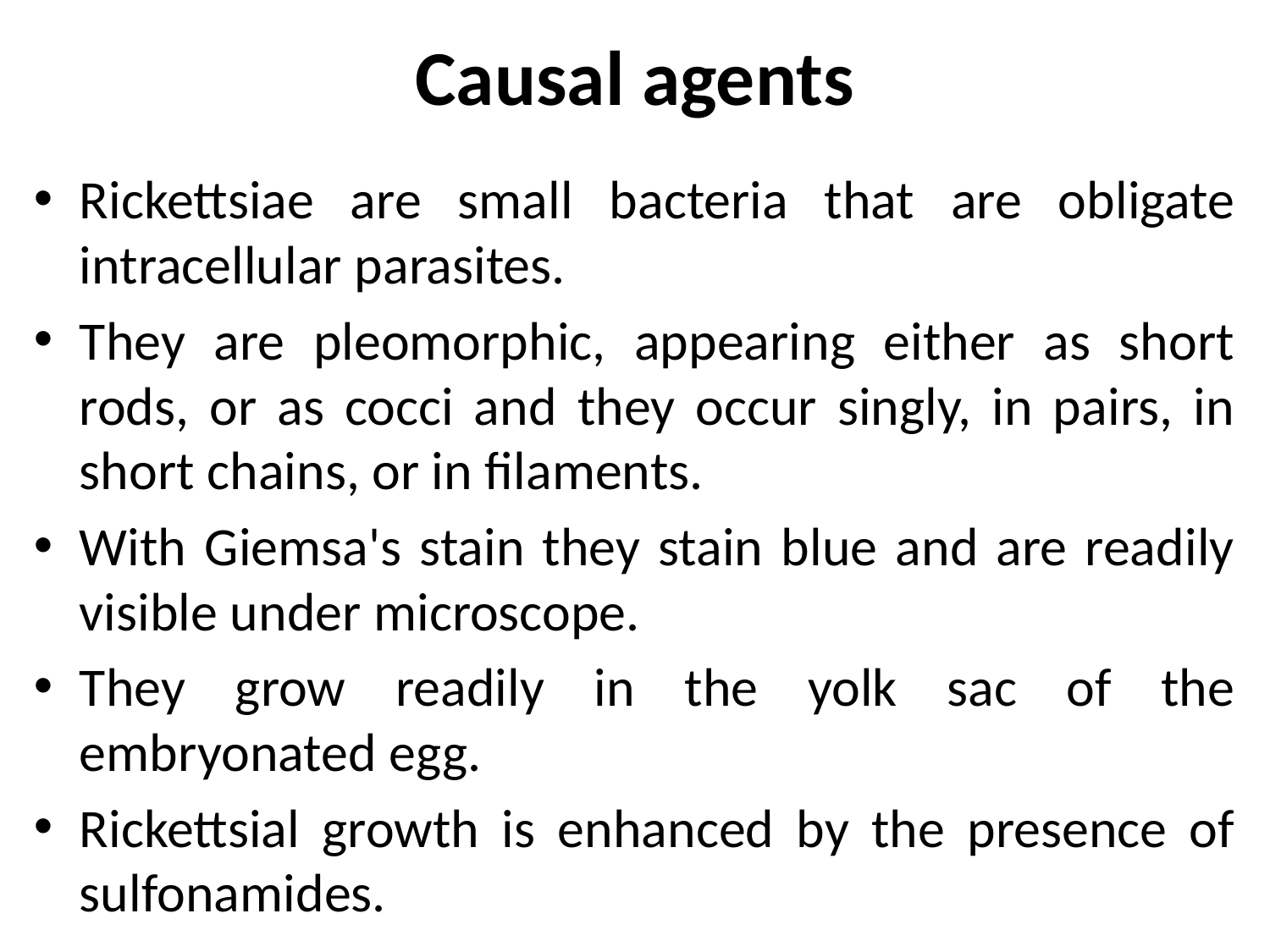

# Causal agents
Rickettsiae are small bacteria that are obligate intracellular parasites.
They are pleomorphic, appearing either as short rods, or as cocci and they occur singly, in pairs, in short chains, or in filaments.
With Giemsa's stain they stain blue and are readily visible under microscope.
They grow readily in the yolk sac of the embryonated egg.
Rickettsial growth is enhanced by the presence of sulfonamides.